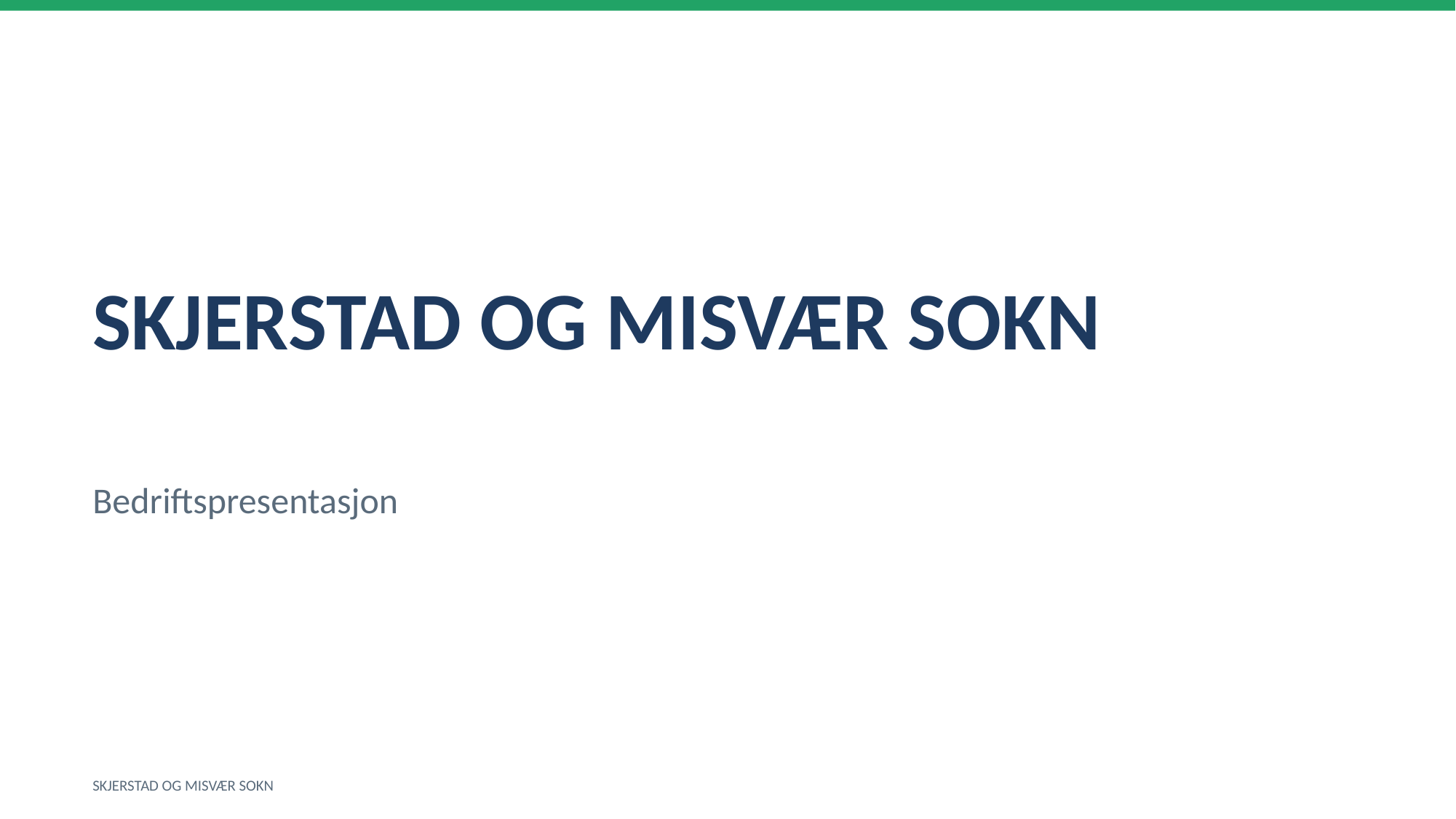

SKJERSTAD OG MISVÆR SOKN
Bedriftspresentasjon
SKJERSTAD OG MISVÆR SOKN